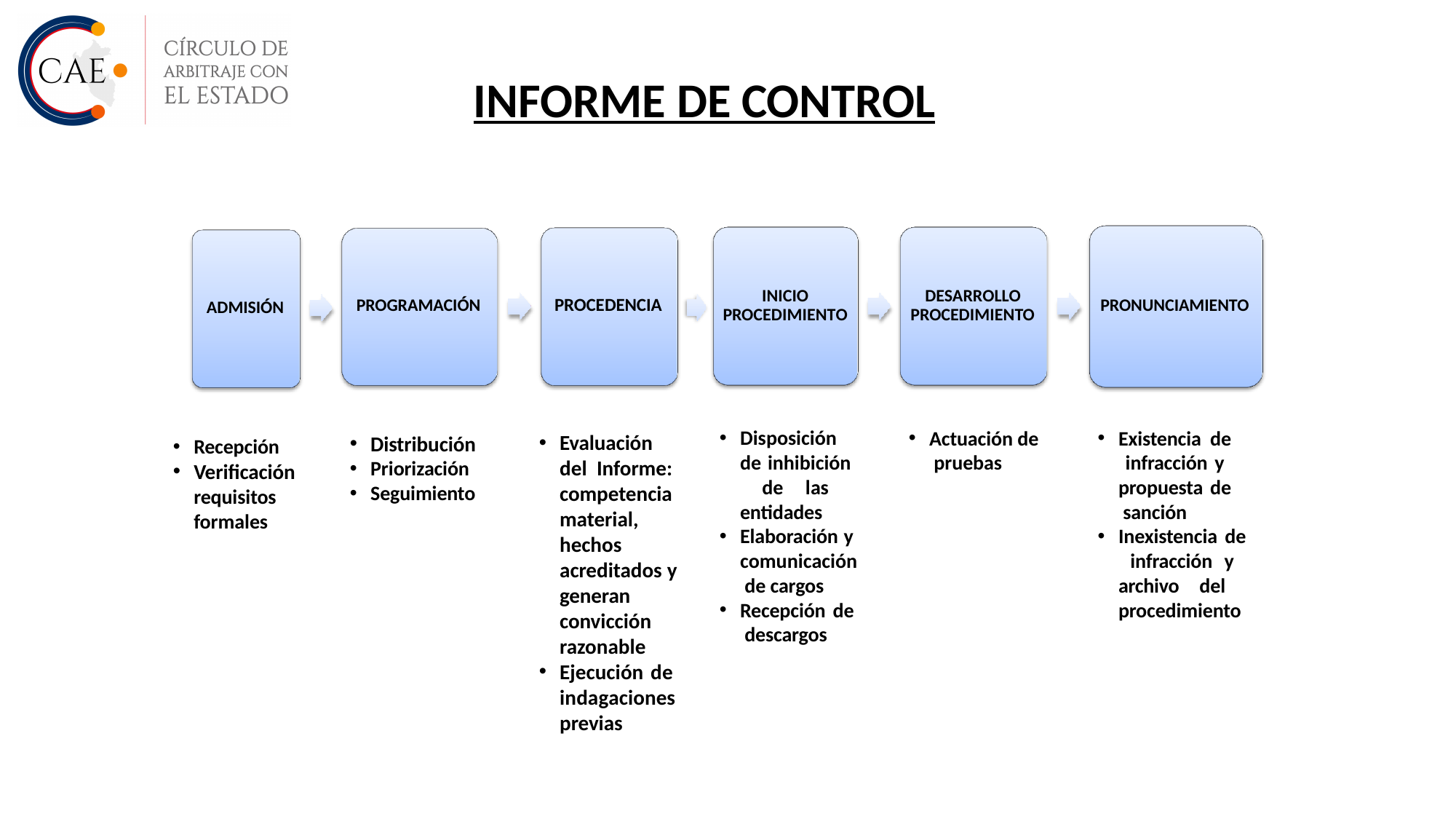

INFORME DE CONTROL

INICIO  PROCEDIMIENTO
DESARROLLO  PROCEDIMIENTO

PROCEDENCIA

PRONUNCIAMIENTO
PROGRAMACIÓN

ADMISIÓN

Disposición  de inhibición  de las  entidades
Elaboración y  comunicación  de cargos
Recepción de  descargos
Actuación de  pruebas
Existencia de  infracción y  propuesta de  sanción
Inexistencia de  infracción y  archivo del  procedimiento
Evaluación  del Informe:  competencia  material,  hechos  acreditados y  generan  convicción  razonable
Ejecución de  indagaciones  previas
Distribución
Priorización
Seguimiento
Recepción
Verificación  requisitos  formales